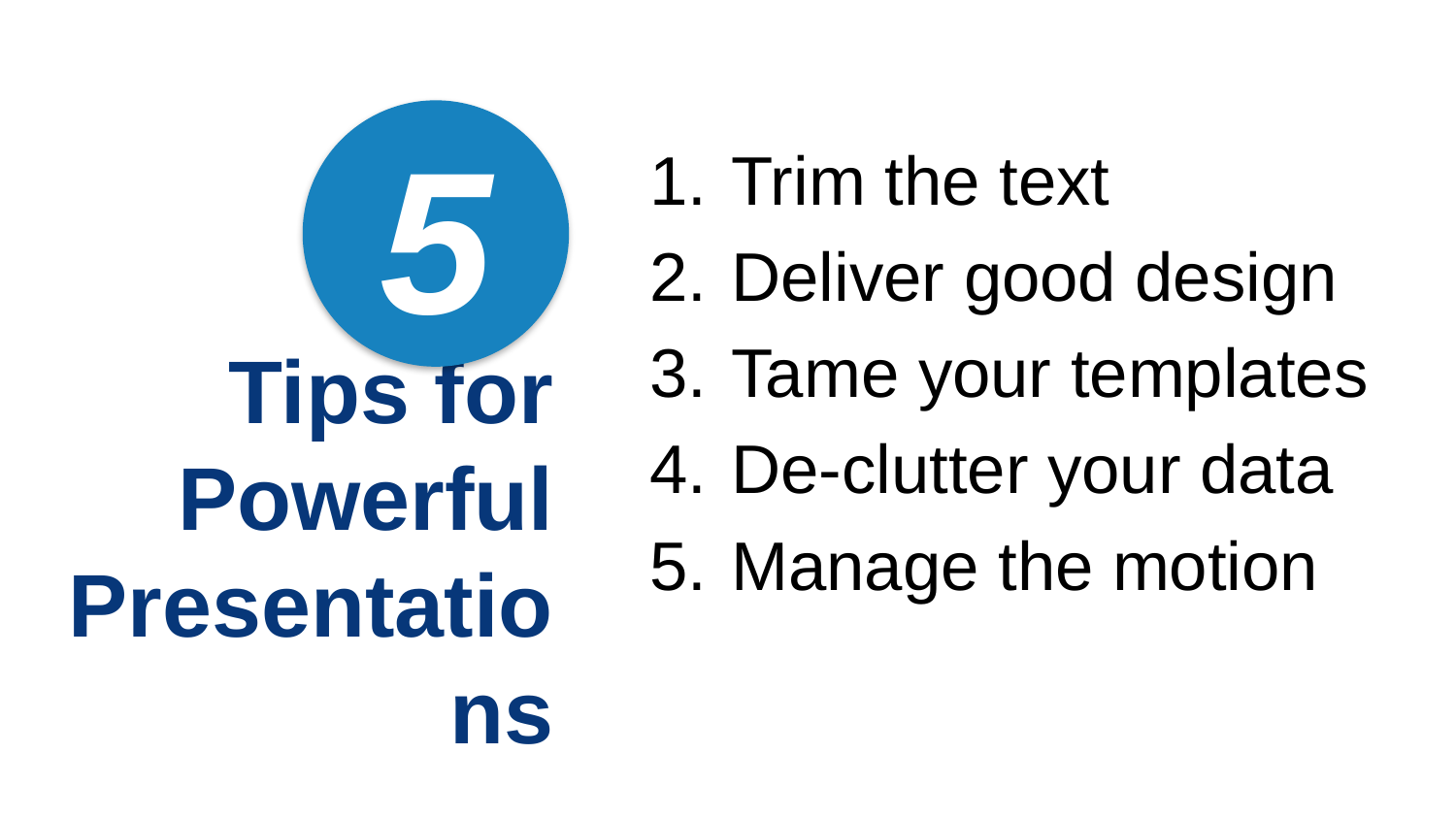

5
Trim the text
Deliver good design
Tame your templates
De-clutter your data
Manage the motion
# Tips for Powerful Presentations